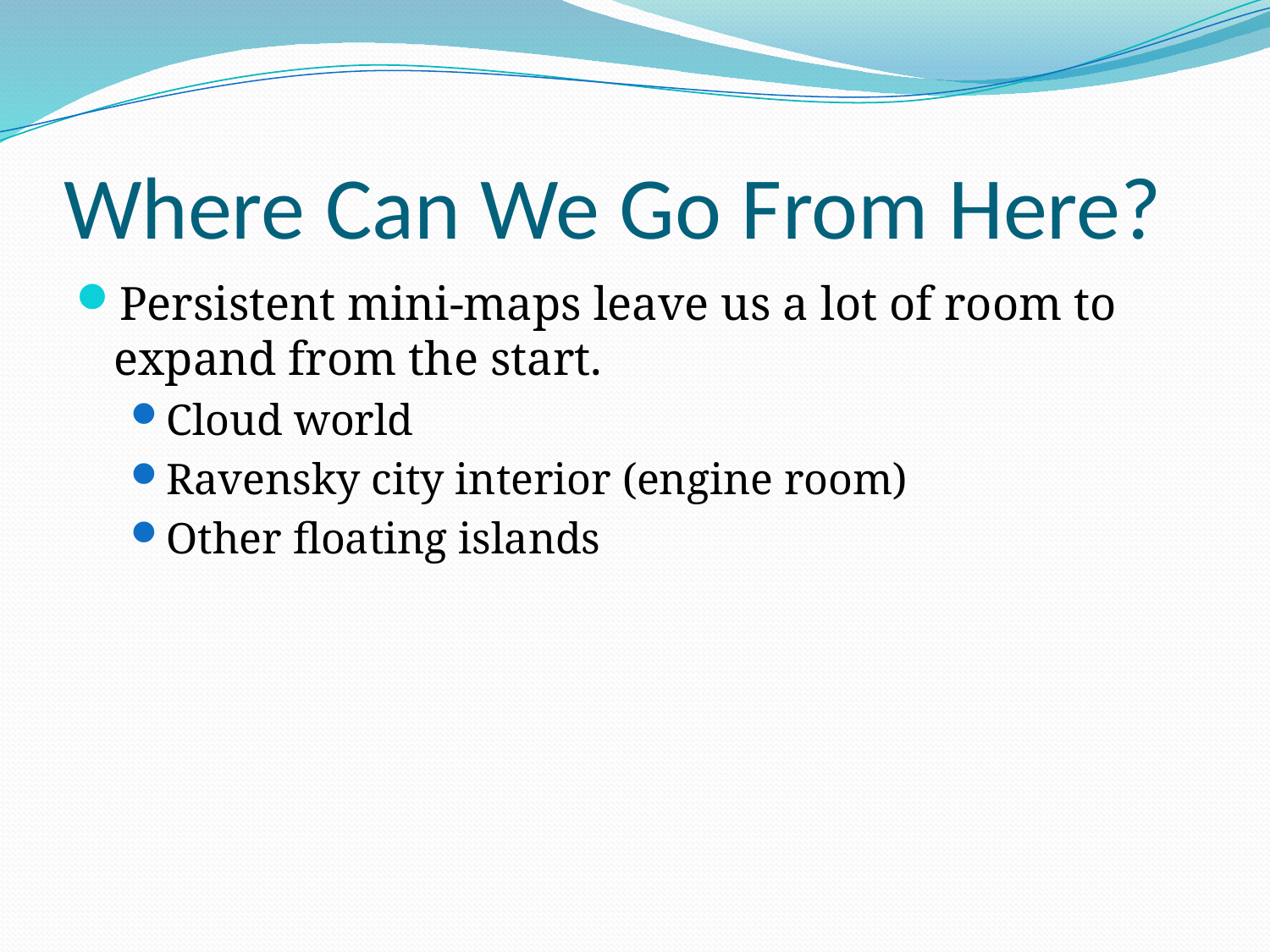

# Where Can We Go From Here?
Persistent mini-maps leave us a lot of room to expand from the start.
Cloud world
Ravensky city interior (engine room)
Other floating islands